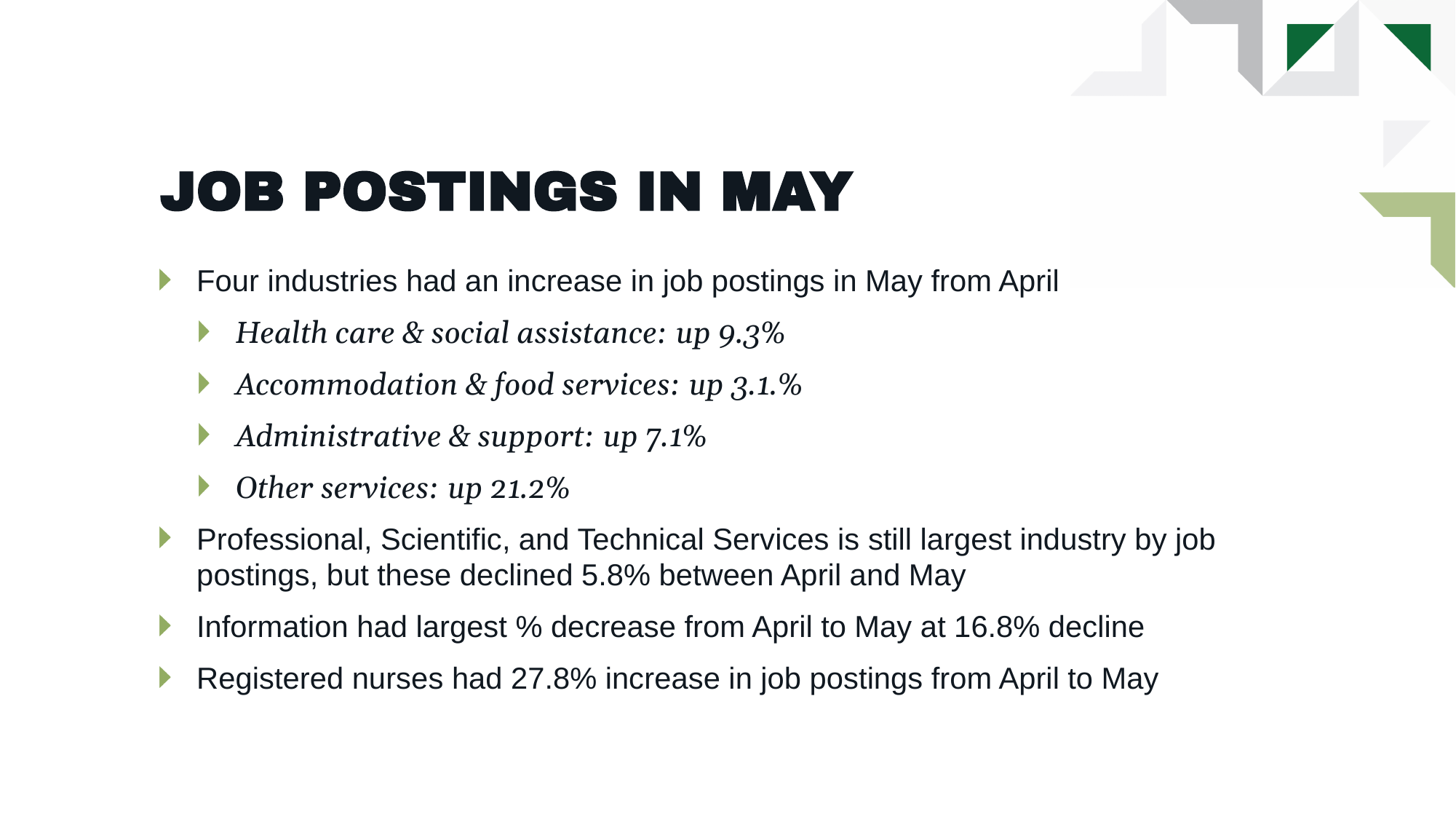

# Job postings in may
Four industries had an increase in job postings in May from April
Health care & social assistance: up 9.3%
Accommodation & food services: up 3.1.%
Administrative & support: up 7.1%
Other services: up 21.2%
Professional, Scientific, and Technical Services is still largest industry by job postings, but these declined 5.8% between April and May
Information had largest % decrease from April to May at 16.8% decline
Registered nurses had 27.8% increase in job postings from April to May